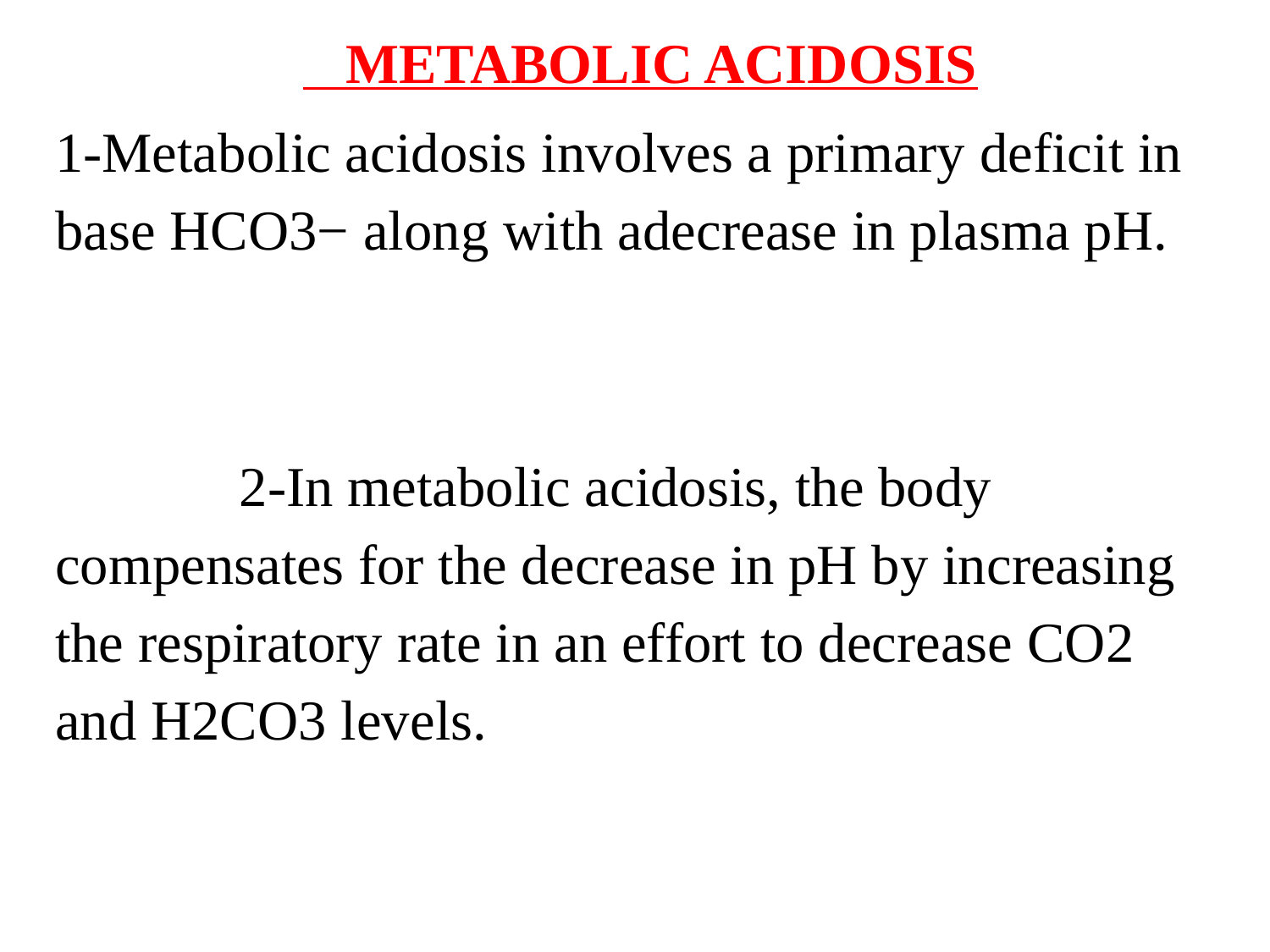

METABOLIC ACIDOSIS
1-Metabolic acidosis involves a primary deficit in base HCO3− along with adecrease in plasma pH.

                                                                                                2-In metabolic acidosis, the body compensates for the decrease in pH by increasing the respiratory rate in an effort to decrease CO2 and H2CO3 levels.